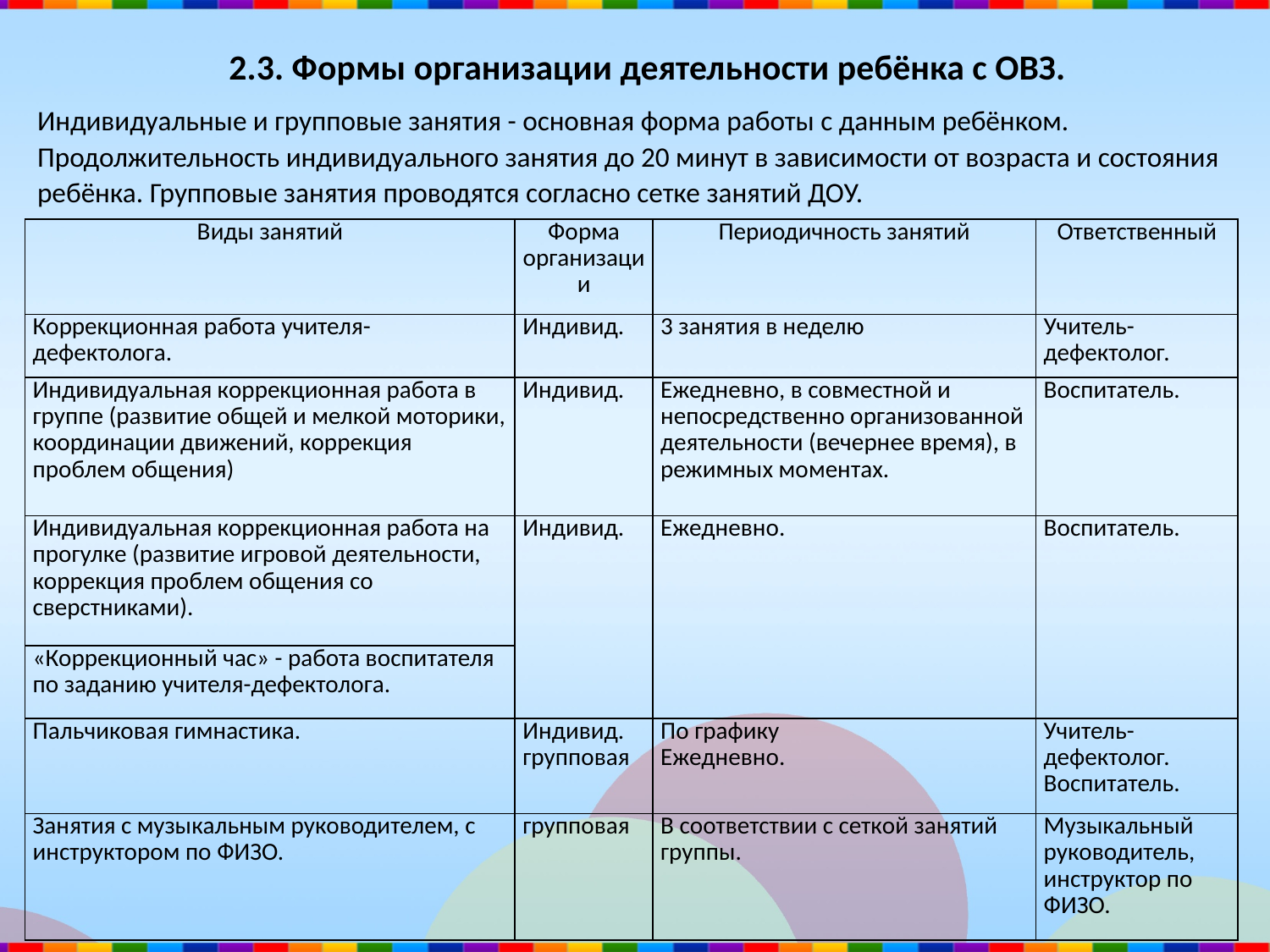

2.3. Формы организации деятельности ребёнка с ОВЗ.

Индивидуальные и групповые занятия - основная форма работы с данным ребёнком. Продолжительность индивидуального занятия до 20 минут в зависимости от возраста и состояния ребёнка. Групповые занятия проводятся согласно сетке занятий ДОУ.
| Виды занятий | Форма организации | Периодичность занятий | Ответственный |
| --- | --- | --- | --- |
| Коррекционная работа учителя-дефектолога. | Индивид. | 3 занятия в неделю | Учитель-дефектолог. |
| Индивидуальная коррекционная работа в группе (развитие общей и мелкой моторики, координации движений, коррекция проблем общения) | Индивид. | Ежедневно, в совместной и непосредственно организованной деятельности (вечернее время), в режимных моментах. | Воспитатель. |
| Индивидуальная коррекционная работа на прогулке (развитие игровой деятельности, коррекция проблем общения со сверстниками). | Индивид. | Ежедневно. | Воспитатель. |
| «Коррекционный час» - работа воспитателя по заданию учителя-дефектолога. |  |  |  |
| Пальчиковая гимнастика. | Индивид. групповая | По графику Ежедневно. | Учитель-дефектолог. Воспитатель. |
| Занятия с музыкальным руководителем, с инструктором по ФИЗО. | групповая | В соответствии с сеткой занятий группы. | Музыкальный руководитель, инструктор по ФИЗО. |